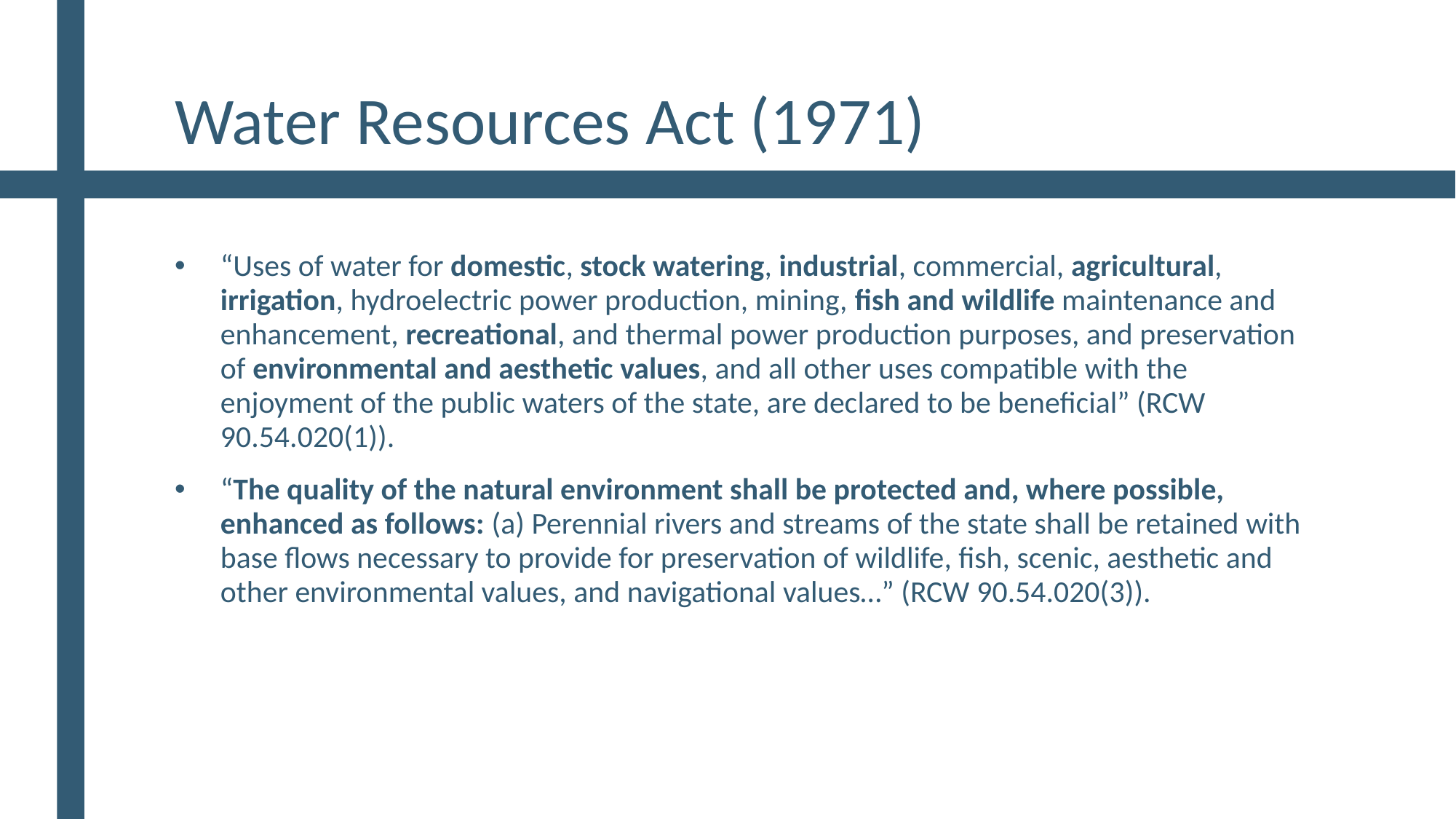

# Water Resources Act (1971)
“Uses of water for domestic, stock watering, industrial, commercial, agricultural, irrigation, hydroelectric power production, mining, fish and wildlife maintenance and enhancement, recreational, and thermal power production purposes, and preservation of environmental and aesthetic values, and all other uses compatible with the enjoyment of the public waters of the state, are declared to be beneficial” (RCW 90.54.020(1)).
“The quality of the natural environment shall be protected and, where possible, enhanced as follows: (a) Perennial rivers and streams of the state shall be retained with base flows necessary to provide for preservation of wildlife, fish, scenic, aesthetic and other environmental values, and navigational values…” (RCW 90.54.020(3)).